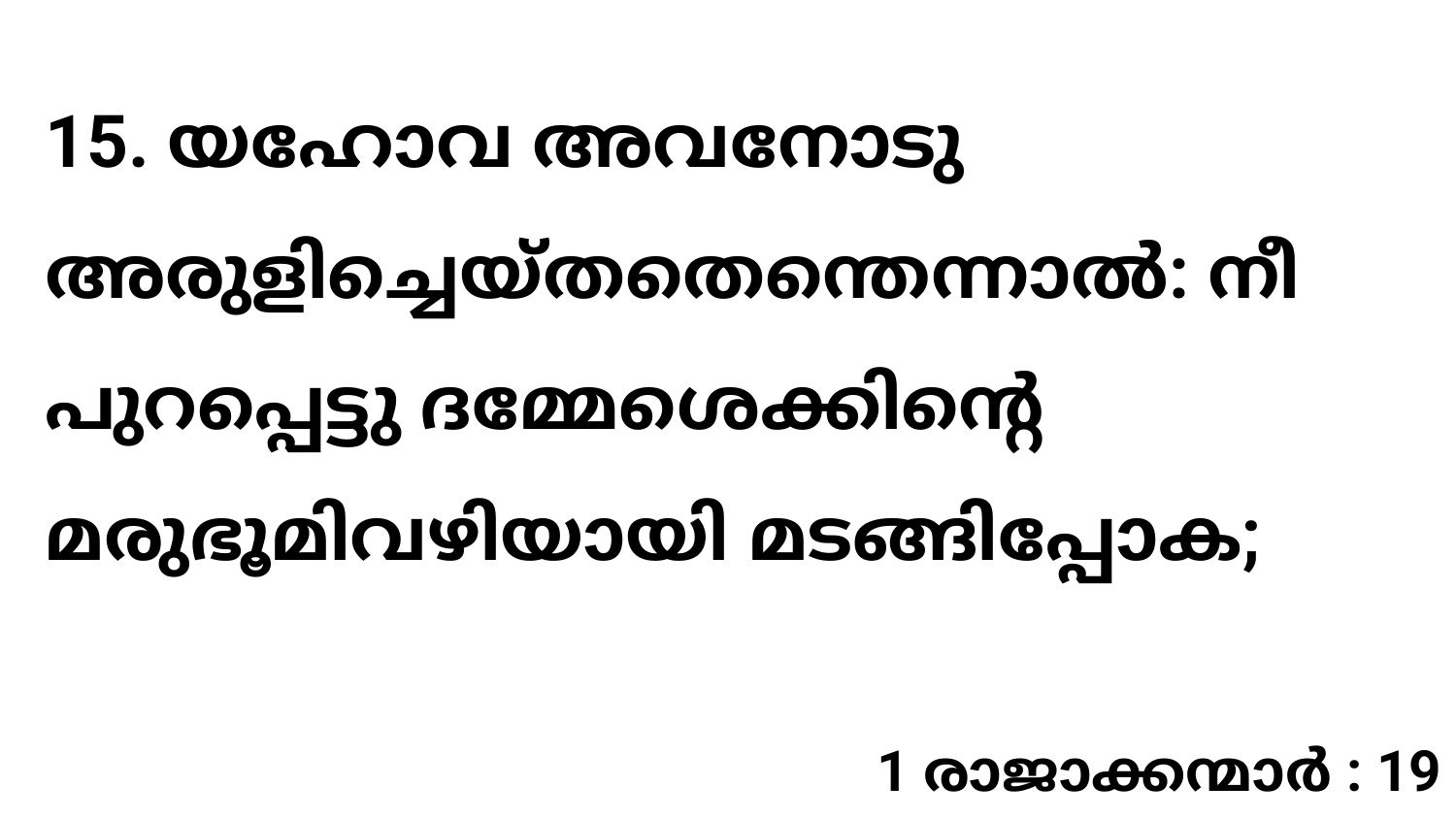

15. യഹോവ അവനോടു അരുളിച്ചെയ്തതെന്തെന്നാൽ: നീ പുറപ്പെട്ടു ദമ്മേശെക്കിന്റെ മരുഭൂമിവഴിയായി മടങ്ങിപ്പോക;
1 രാജാക്കന്മാർ : 19